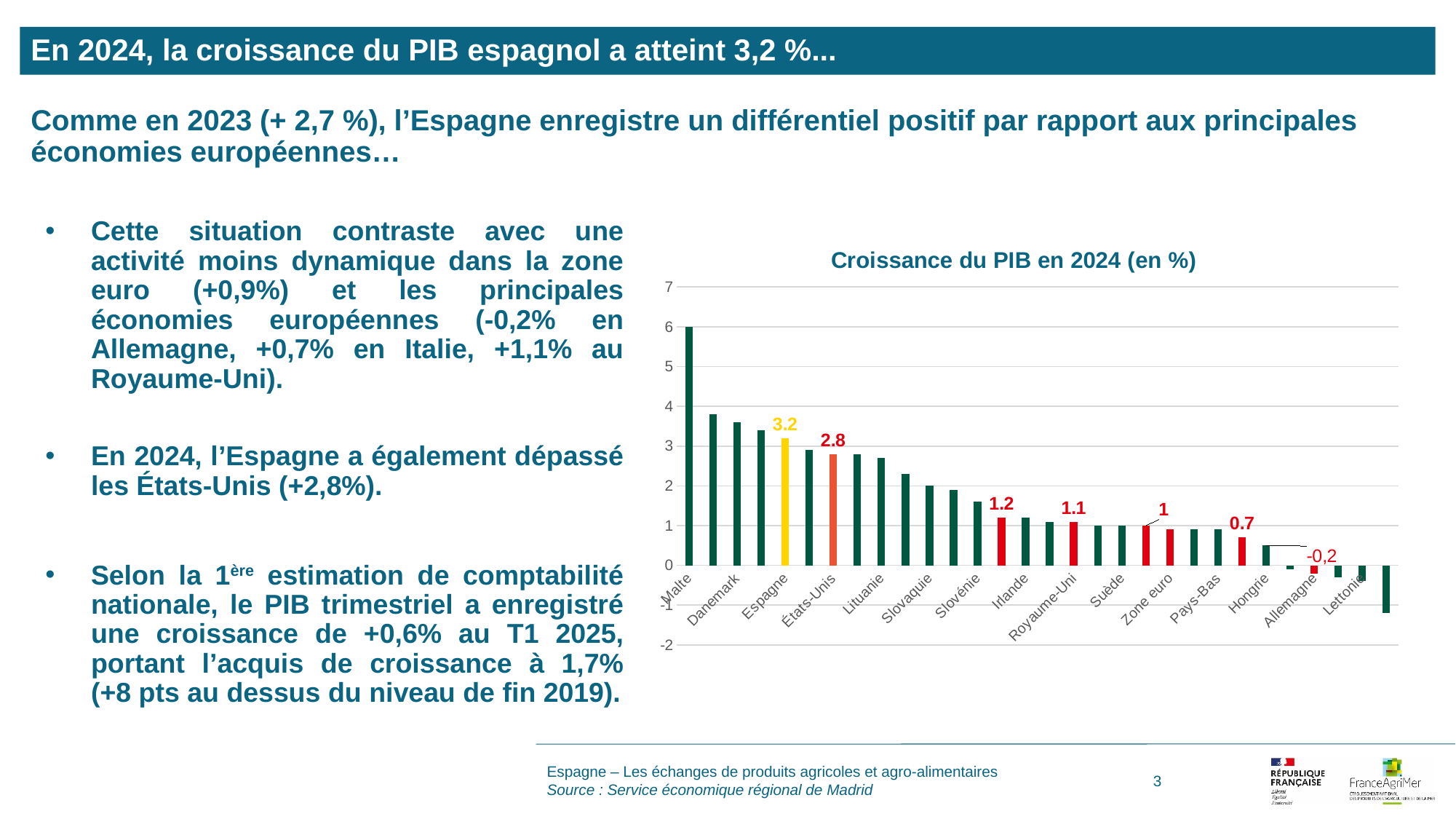

En 2024, la croissance du PIB espagnol a atteint 3,2 %...
Comme en 2023 (+ 2,7 %), l’Espagne enregistre un différentiel positif par rapport aux principales économies européennes…

Cette situation contraste avec une activité moins dynamique dans la zone euro (+0,9%) et les principales économies européennes (-0,2% en Allemagne, +0,7% en Italie, +1,1% au Royaume-Uni).

En 2024, l’Espagne a également dépassé les États-Unis (+2,8%).

Selon la 1ère estimation de comptabilité nationale, le PIB trimestriel a enregistré une croissance de +0,6% au T1 2025, portant l’acquis de croissance à 1,7% (+8 pts au dessus du niveau de fin 2019).

### Chart: Croissance du PIB en 2024 (en %)

| Category | Colonne1 |
|---|---|
| Malte | 6.0 |
| Croatie | 3.8 |
| Danemark | 3.6 |
| Chypre | 3.4 |
| Espagne | 3.2 |
| Pologne | 2.9 |
| États-Unis | 2.8 |
| Bulgarie | 2.8 |
| Lituanie | 2.7 |
| Grèce | 2.3 |
| Slovaquie | 2.0 |
| Portugal | 1.9 |
| Slovénie | 1.6 |
| France | 1.2 |
| Irlande | 1.2 |
| Tchéquie | 1.1 |
| Royaume-Uni | 1.1 |
| UE 27 | 1.0 |
| Suède | 1.0 |
| Belgique | 1.0 |
| Zone euro | 0.9 |
| Roumanie | 0.9 |
| Pays-Bas | 0.9 |
| Italie | 0.7 |
| Hongrie | 0.5 |
| Finlande | -0.1 |
| Allemagne | -0.2 |
| Estonie | -0.3 |
| Lettonie | -0.4 |
| Autriche | -1.2 |
Espagne – Les échanges de produits agricoles et agro-alimentaires
Source : Service économique régional de Madrid
3